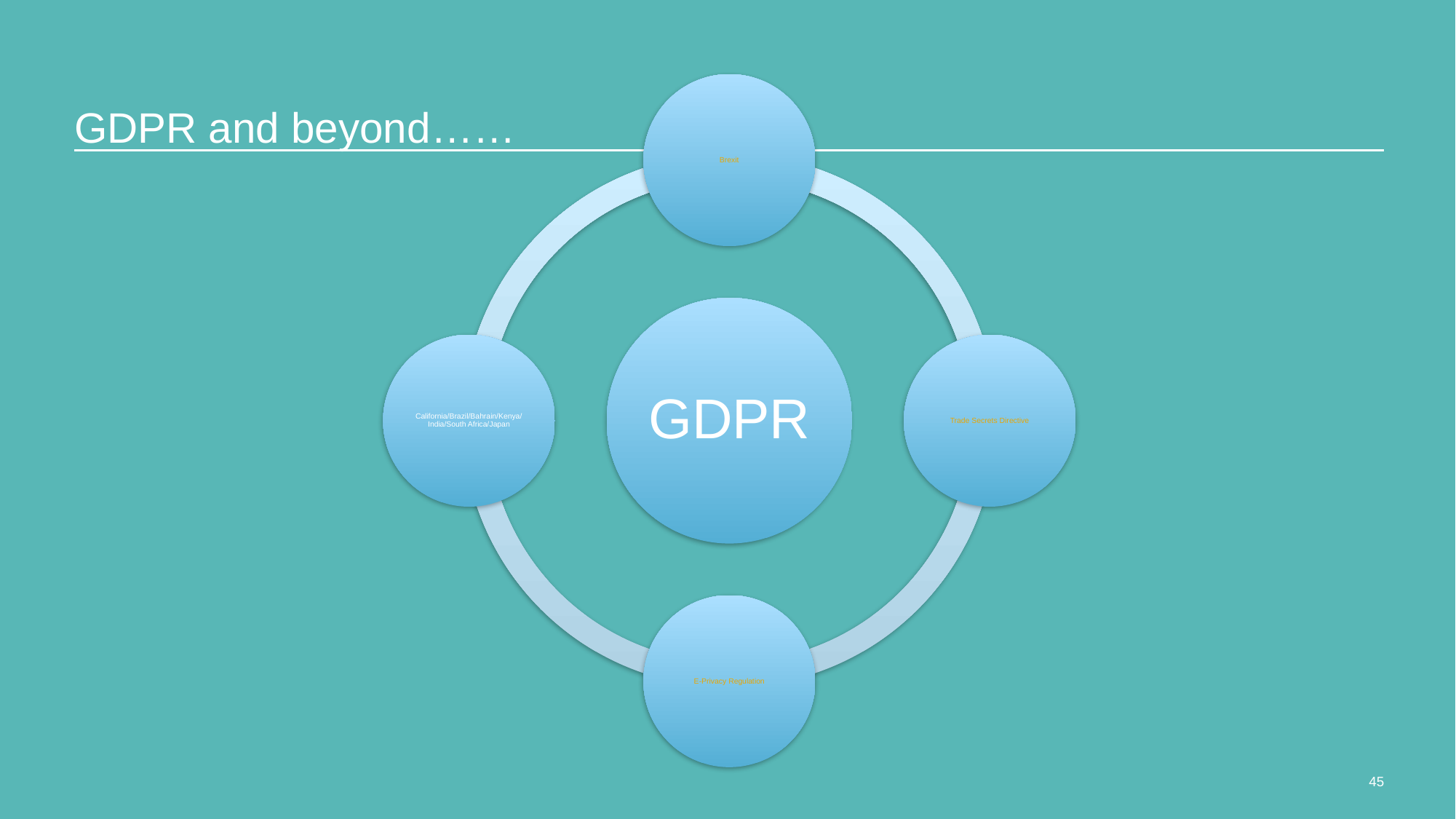

GDPR
Brexit
Trade Secrets Directive
E-Privacy Regulation
California/Brazil/Bahrain/Kenya/India/South Africa/Japan
# GDPR and beyond……
45